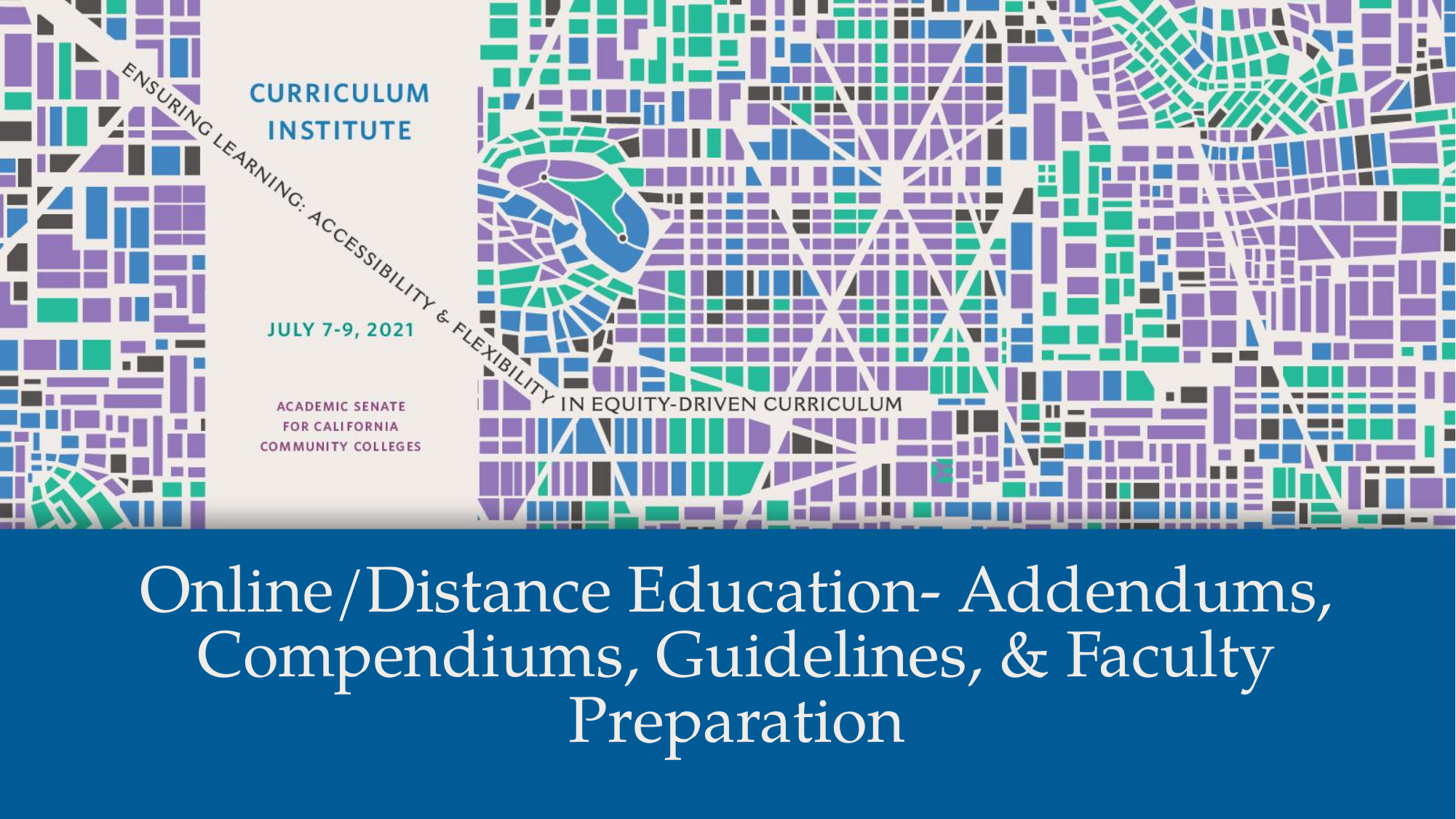

# Online/Distance Education- Addendums, Compendiums, Guidelines, & Faculty Preparation